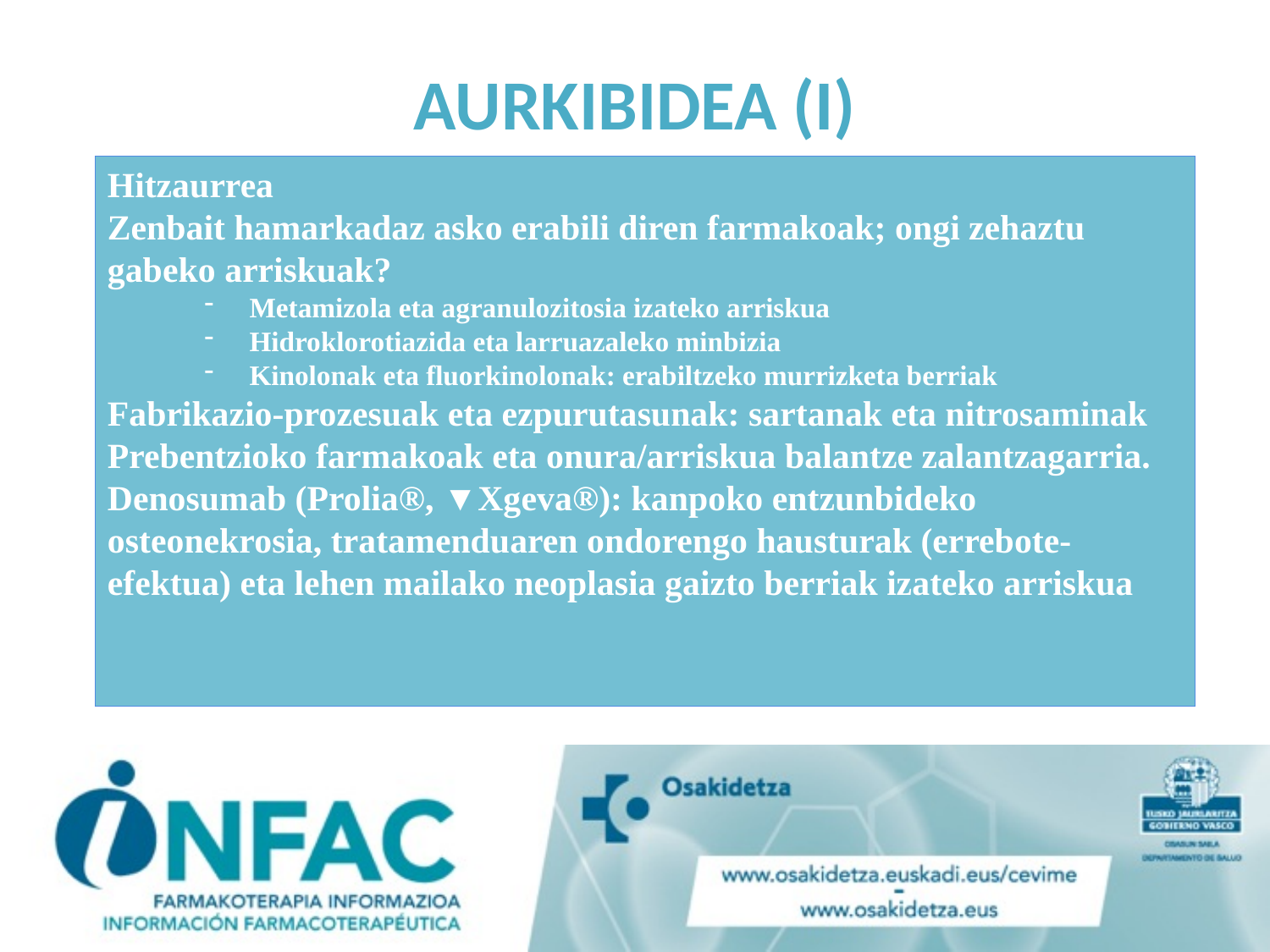

# AURKIBIDEA (I)
Hitzaurrea
Zenbait hamarkadaz asko erabili diren farmakoak; ongi zehaztu gabeko arriskuak?
Metamizola eta agranulozitosia izateko arriskua
Hidroklorotiazida eta larruazaleko minbizia
Kinolonak eta fluorkinolonak: erabiltzeko murrizketa berriak
Fabrikazio-prozesuak eta ezpurutasunak: sartanak eta nitrosaminak
Prebentzioko farmakoak eta onura/arriskua balantze zalantzagarria. Denosumab (Prolia®, ▼Xgeva®): kanpoko entzunbideko osteonekrosia, tratamenduaren ondorengo hausturak (errebote-efektua) eta lehen mailako neoplasia gaizto berriak izateko arriskua